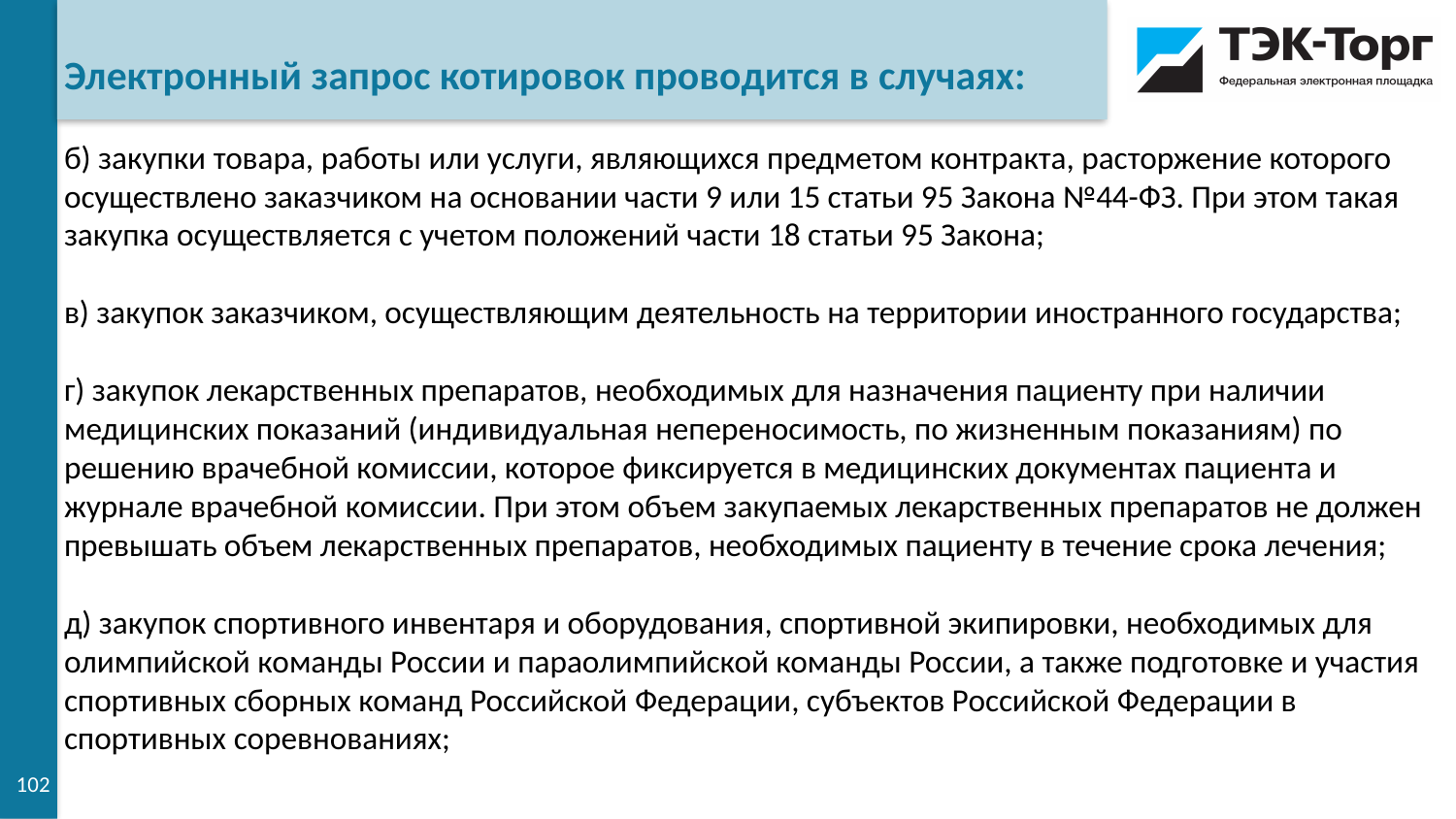

Электронный запрос котировок проводится в случаях:
б) закупки товара, работы или услуги, являющихся предметом контракта, расторжение которого осуществлено заказчиком на основании части 9 или 15 статьи 95 Закона №44-ФЗ. При этом такая закупка осуществляется с учетом положений части 18 статьи 95 Закона;

в) закупок заказчиком, осуществляющим деятельность на территории иностранного государства;

г) закупок лекарственных препаратов, необходимых для назначения пациенту при наличии медицинских показаний (индивидуальная непереносимость, по жизненным показаниям) по решению врачебной комиссии, которое фиксируется в медицинских документах пациента и журнале врачебной комиссии. При этом объем закупаемых лекарственных препаратов не должен превышать объем лекарственных препаратов, необходимых пациенту в течение срока лечения;

д) закупок спортивного инвентаря и оборудования, спортивной экипировки, необходимых для олимпийской команды России и параолимпийской команды России, а также подготовке и участия спортивных сборных команд Российской Федерации, субъектов Российской Федерации в спортивных соревнованиях;
102